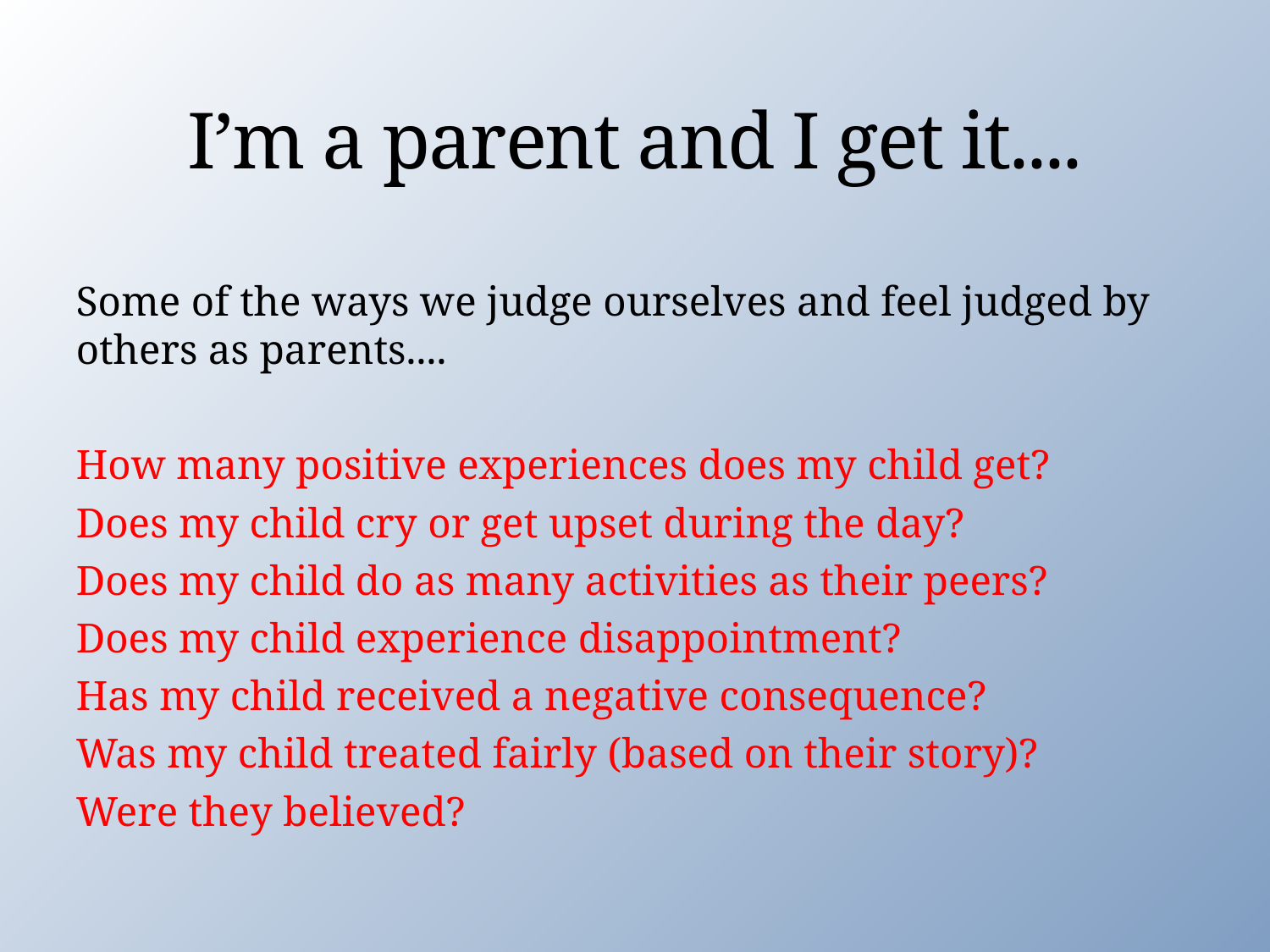

# I’m a parent and I get it....

Some of the ways we judge ourselves and feel judged by others as parents....

How many positive experiences does my child get?
Does my child cry or get upset during the day?
Does my child do as many activities as their peers?
Does my child experience disappointment?
Has my child received a negative consequence?
Was my child treated fairly (based on their story)?
Were they believed?